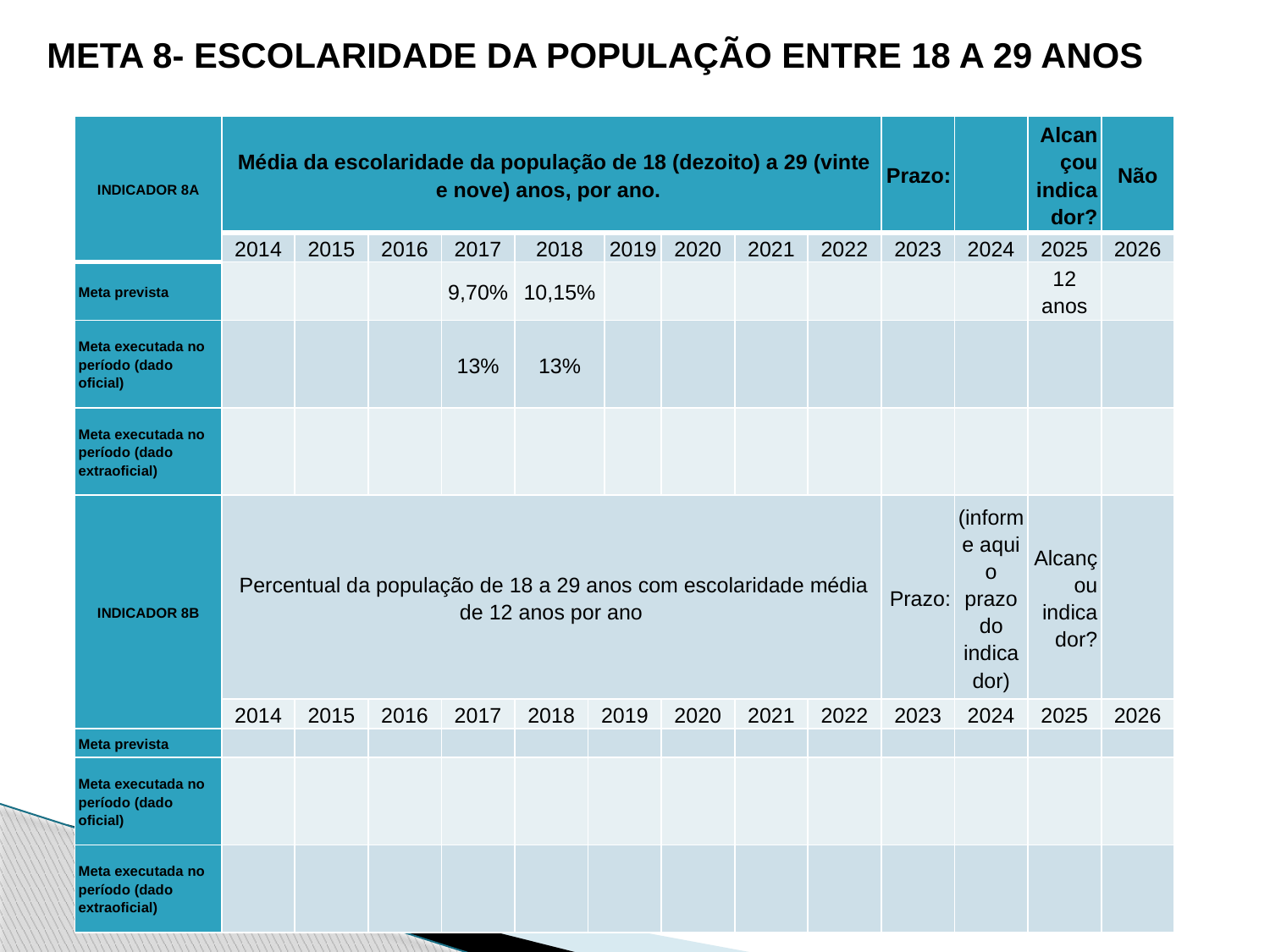

META 8- ESCOLARIDADE DA POPULAÇÃO ENTRE 18 A 29 ANOS
| INDICADOR 8A | Média da escolaridade da população de 18 (dezoito) a 29 (vinte e nove) anos, por ano. |  |  |  |  |  |  |  |  |  | Prazo: |  | Alcançou indicador? | Não |
| --- | --- | --- | --- | --- | --- | --- | --- | --- | --- | --- | --- | --- | --- | --- |
|  | 2014 | 2015 | 2016 | 2017 | 2018 |  | 2019 | 2020 | 2021 | 2022 | 2023 | 2024 | 2025 | 2026 |
| Meta prevista |  |  |  | 9,70% | 10,15% |  |  |  |  |  |  |  | 12 anos |  |
| Meta executada no período (dado oficial) |  |  |  | 13% | 13% |  |  |  |  |  |  |  |  |  |
| Meta executada no período (dado extraoficial) |  |  |  |  |  |  |  |  |  |  |  |  |  |  |
| INDICADOR 8B | Percentual da população de 18 a 29 anos com escolaridade média de 12 anos por ano |  |  |  |  |  |  |  |  |  | Prazo: | (informe aqui o prazo do indicador) | Alcançou indicador? |  |
|  | 2014 | 2015 | 2016 | 2017 | 2018 | 2019 |  | 2020 | 2021 | 2022 | 2023 | 2024 | 2025 | 2026 |
| Meta prevista |  |  |  |  |  |  |  |  |  |  |  |  |  |  |
| Meta executada no período (dado oficial) |  |  |  |  |  |  |  |  |  |  |  |  |  |  |
| Meta executada no período (dado extraoficial) |  |  |  |  |  |  |  |  |  |  |  |  |  |  |